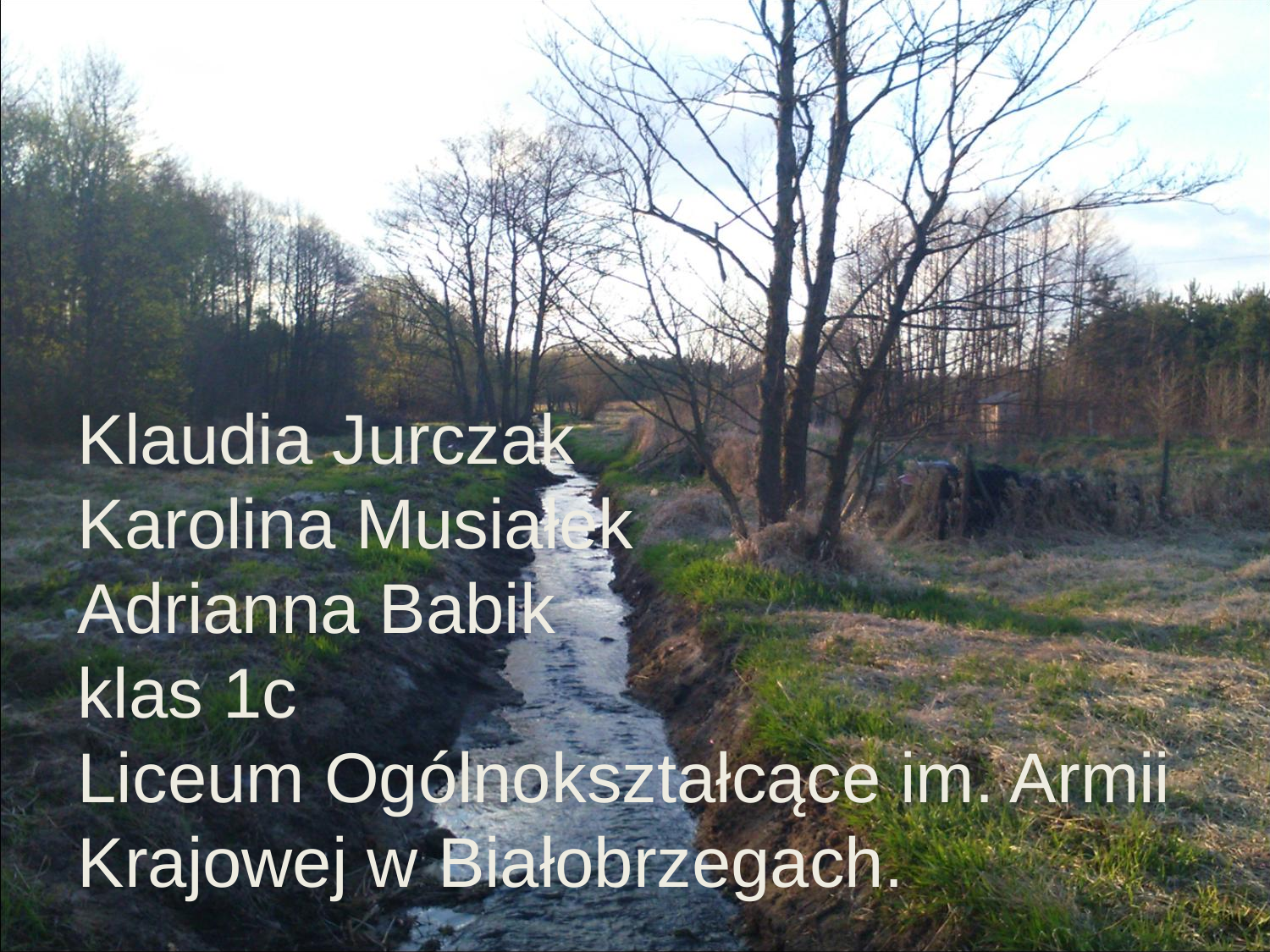

# Klaudia Jurczak Karolina Musiałek Adrianna Babik klas 1c Liceum Ogólnokształcące im. Armii Krajowej w Białobrzegach.